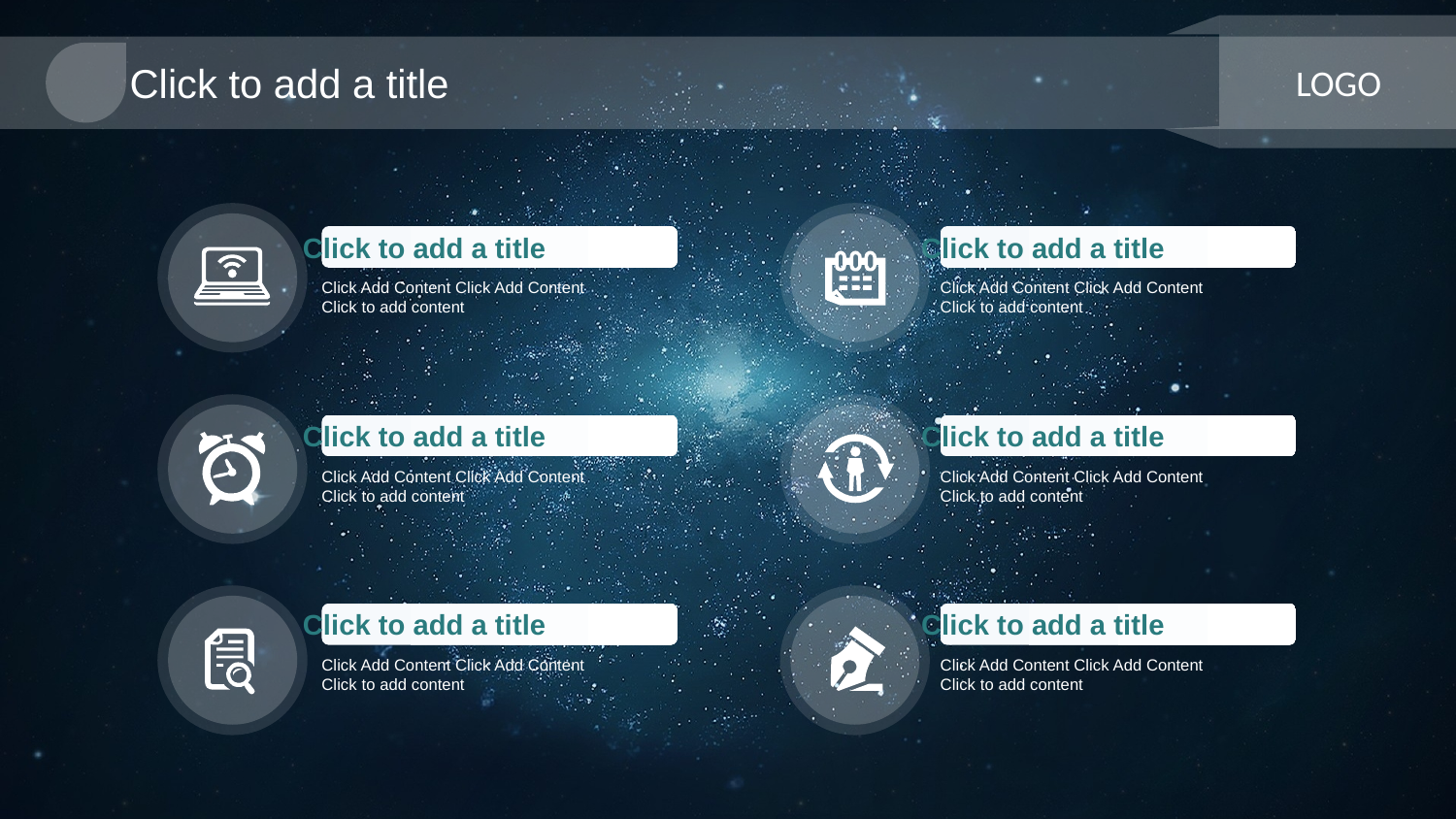

Click to add a title
LOGO

Click to add a title
Click to add a title

Click Add Content Click Add Content
Click to add content

Click Add Content Click Add Content
Click to add content

Click to add a title
Click to add a title

Click Add Content Click Add Content
Click to add content

Click Add Content Click Add Content
Click to add content

Click to add a title
Click to add a title

Click Add Content Click Add Content
Click to add content

Click Add Content Click Add Content
Click to add content